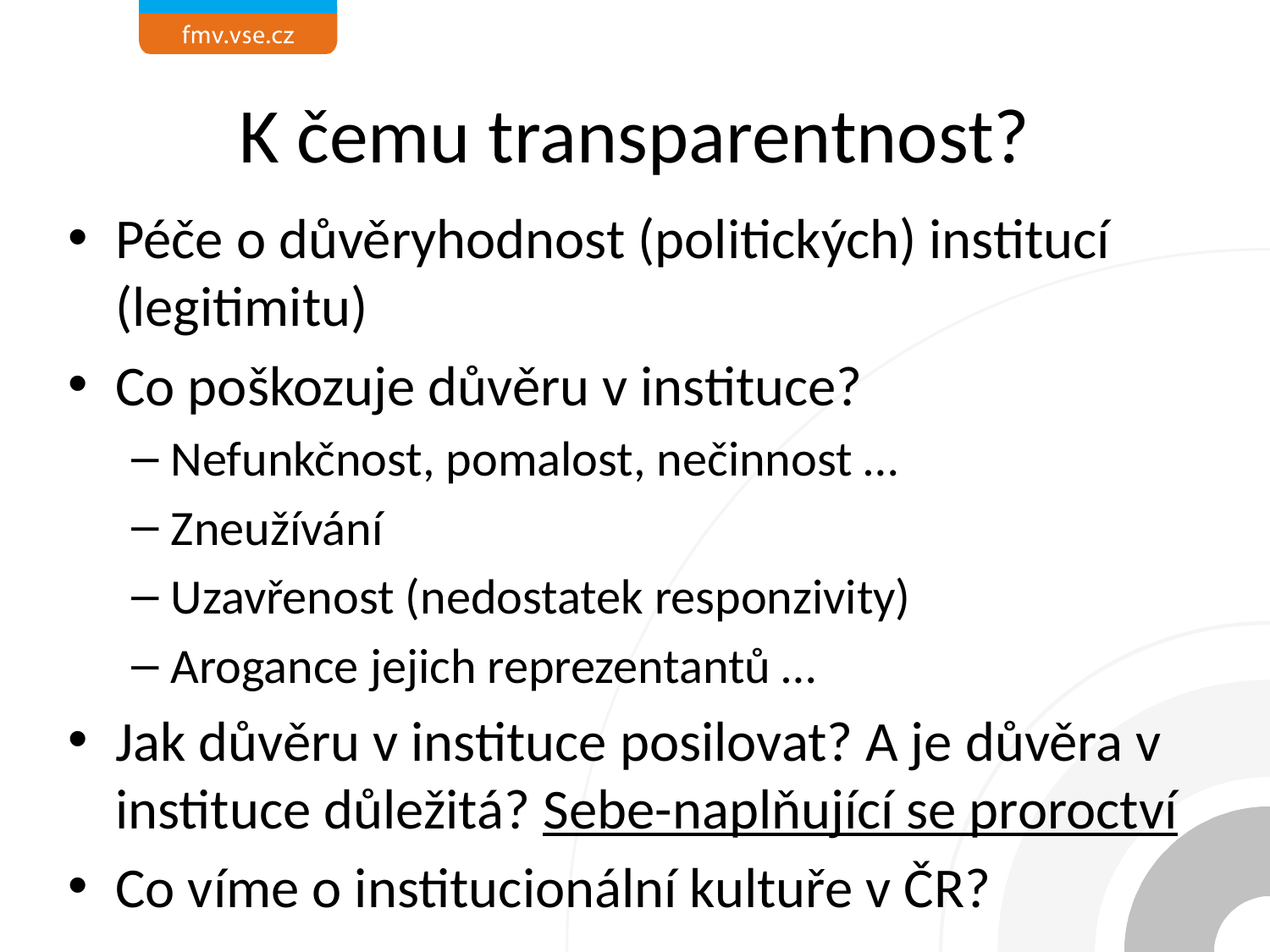

# K čemu transparentnost?
Péče o důvěryhodnost (politických) institucí (legitimitu)
Co poškozuje důvěru v instituce?
Nefunkčnost, pomalost, nečinnost …
Zneužívání
Uzavřenost (nedostatek responzivity)
Arogance jejich reprezentantů …
Jak důvěru v instituce posilovat? A je důvěra v instituce důležitá? Sebe-naplňující se proroctví
Co víme o institucionální kultuře v ČR?